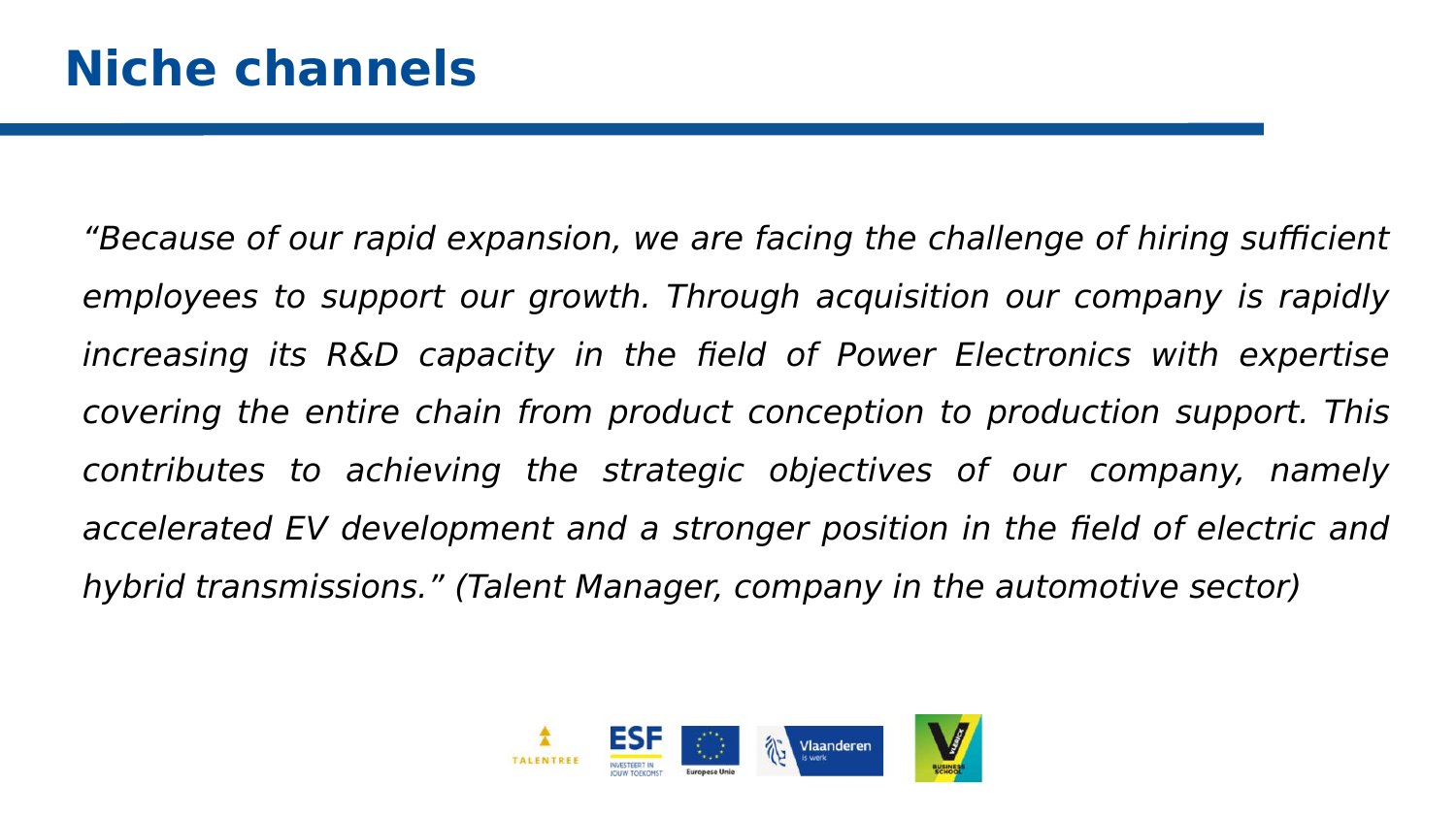

# Niche channels
“Because of our rapid expansion, we are facing the challenge of hiring sufficient employees to support our growth. Through acquisition our company is rapidly increasing its R&D capacity in the field of Power Electronics with expertise covering the entire chain from product conception to production support. This contributes to achieving the strategic objectives of our company, namely accelerated EV development and a stronger position in the field of electric and hybrid transmissions.” (Talent Manager, company in the automotive sector)